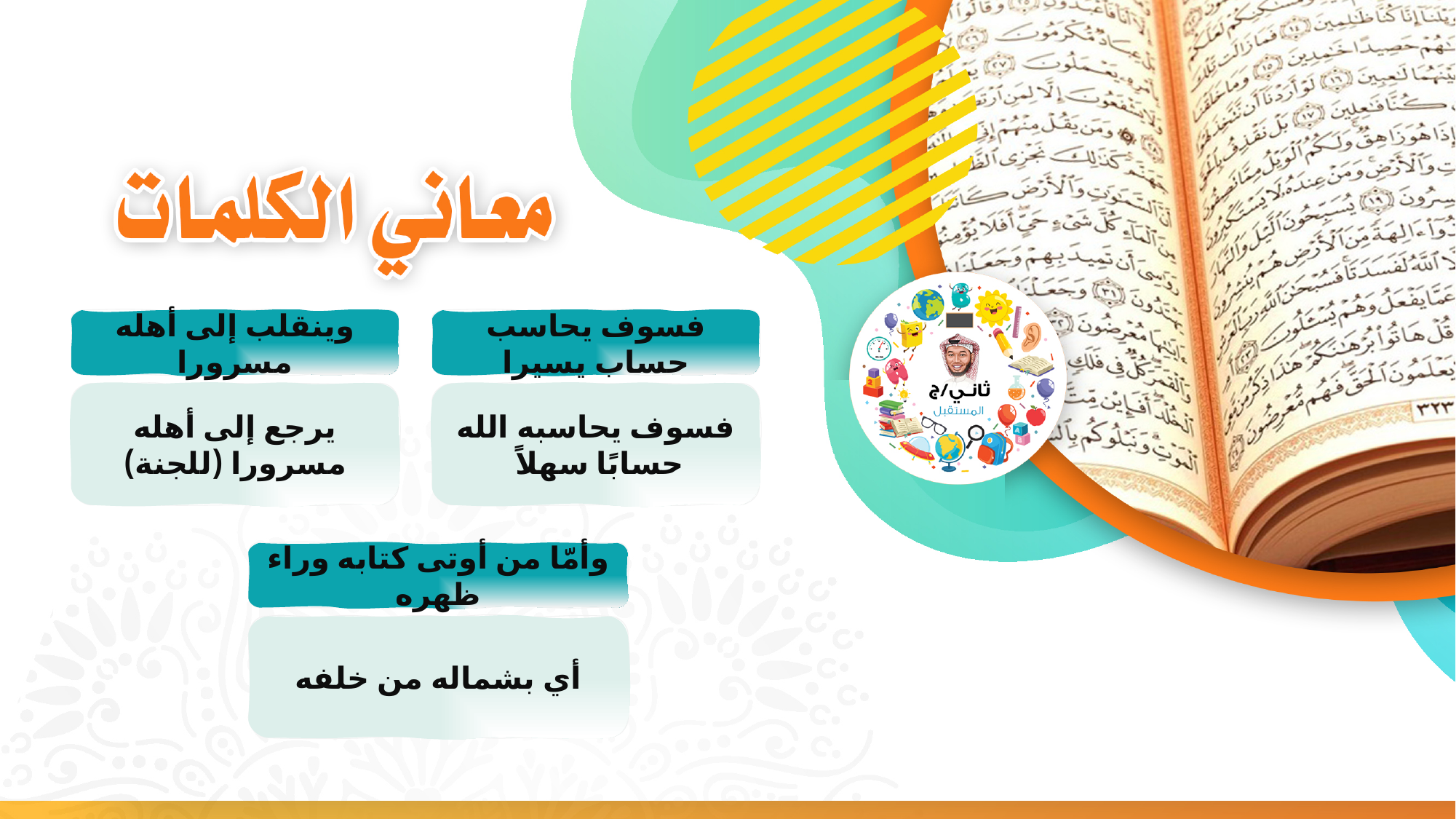

وينقلب إلى أهله مسرورا
فسوف يحاسب حساب يسيرا
يرجع إلى أهله مسرورا (للجنة)
فسوف يحاسبه الله حسابًا سهلاً
وأمّا من أوتى كتابه وراء ظهره
أي بشماله من خلفه